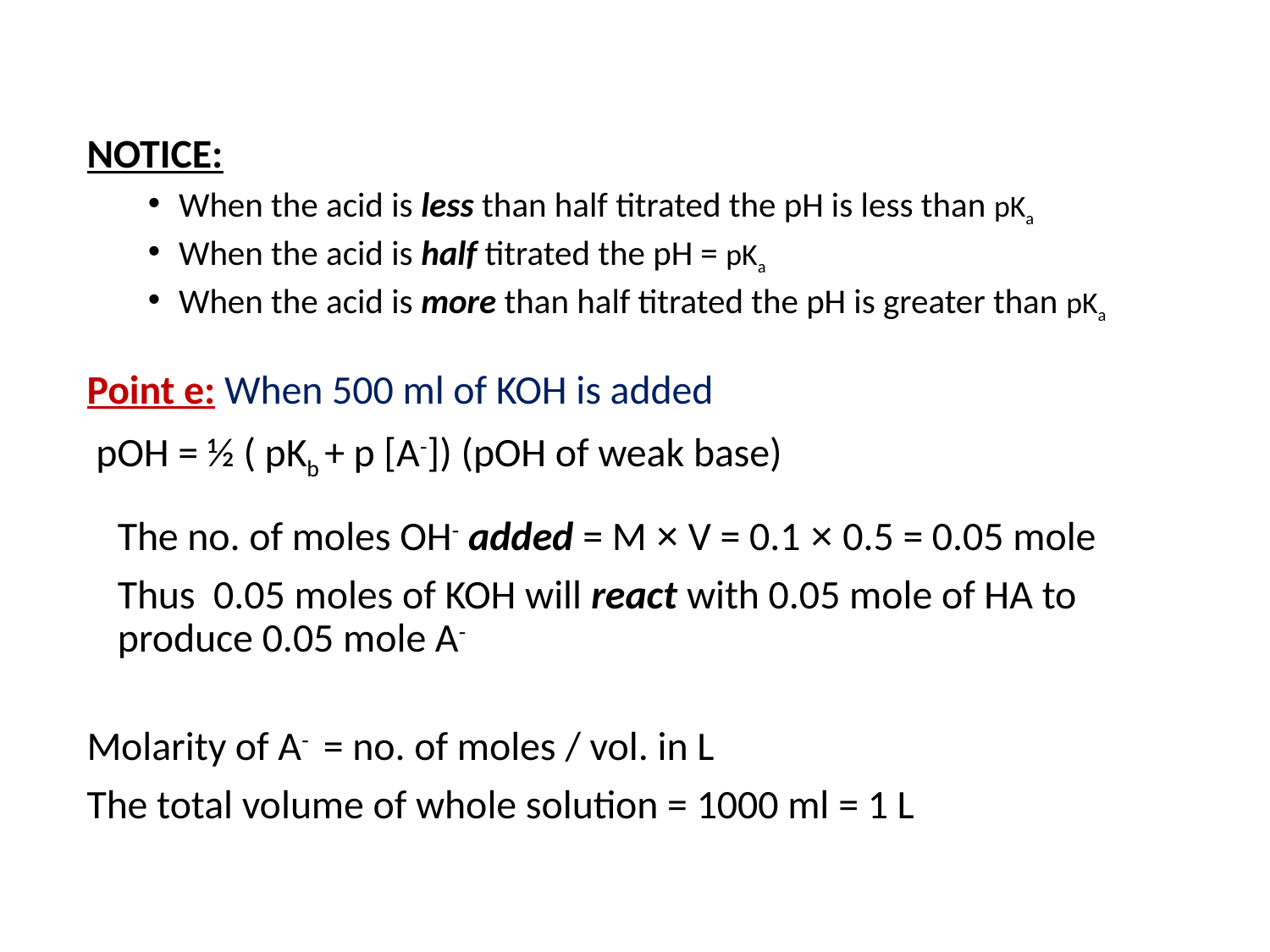

NOTICE:
When the acid is less than half titrated the pH is less than pKa
When the acid is half titrated the pH = pKa
When the acid is more than half titrated the pH is greater than pKa

Point e: When 500 ml of KOH is added
 pOH = ½ ( pKb + p [A-]) (pOH of weak base)

	The no. of moles OH- added = M × V = 0.1 × 0.5 = 0.05 mole
	Thus  0.05 moles of KOH will react with 0.05 mole of HA to produce 0.05 mole A-

Molarity of A-  = no. of moles / vol. in L
The total volume of whole solution = 1000 ml = 1 L